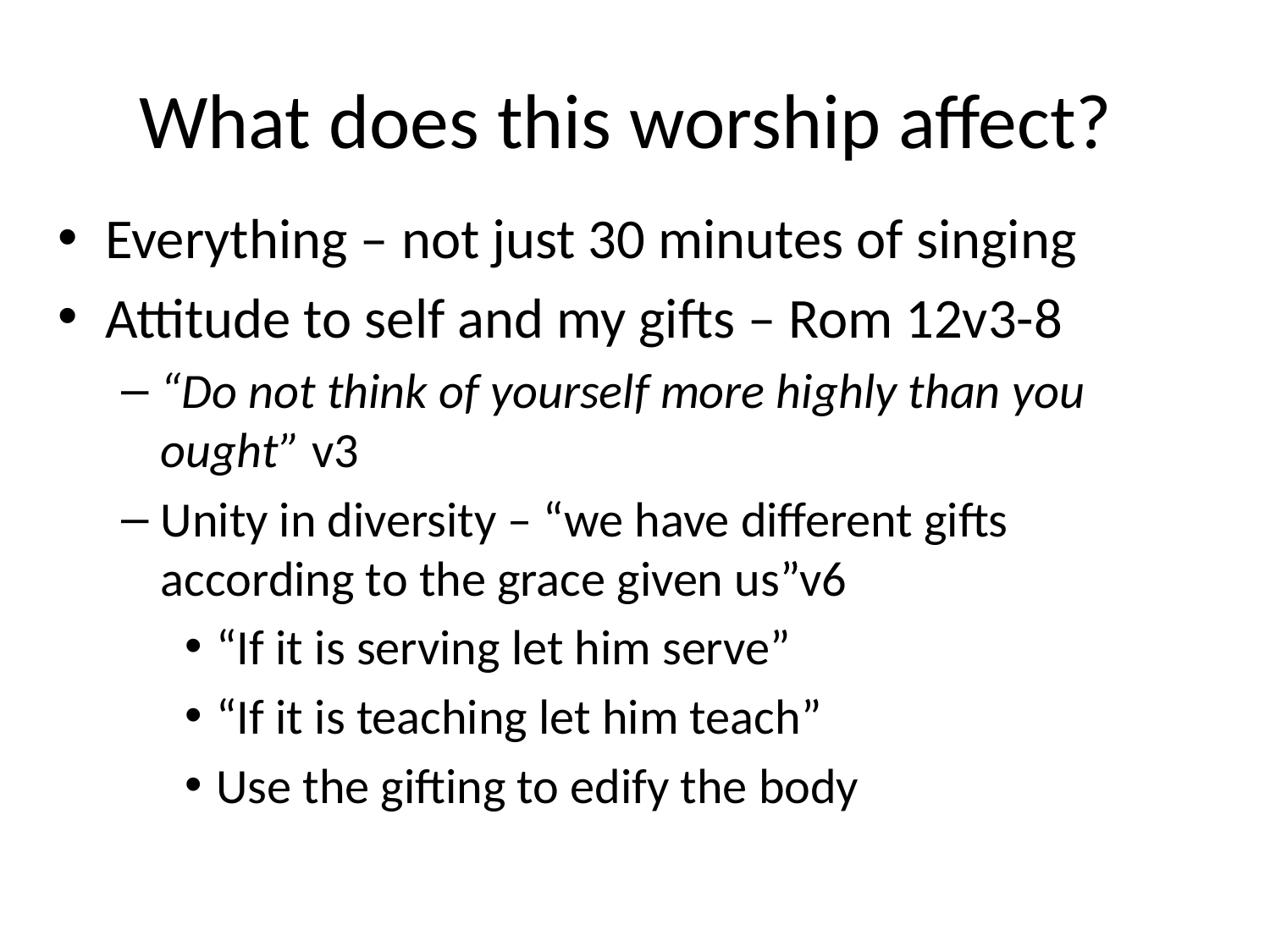

# What does this worship affect?
Everything – not just 30 minutes of singing
Attitude to self and my gifts – Rom 12v3-8
“Do not think of yourself more highly than you ought” v3
Unity in diversity – “we have different gifts according to the grace given us”v6
“If it is serving let him serve”
“If it is teaching let him teach”
Use the gifting to edify the body